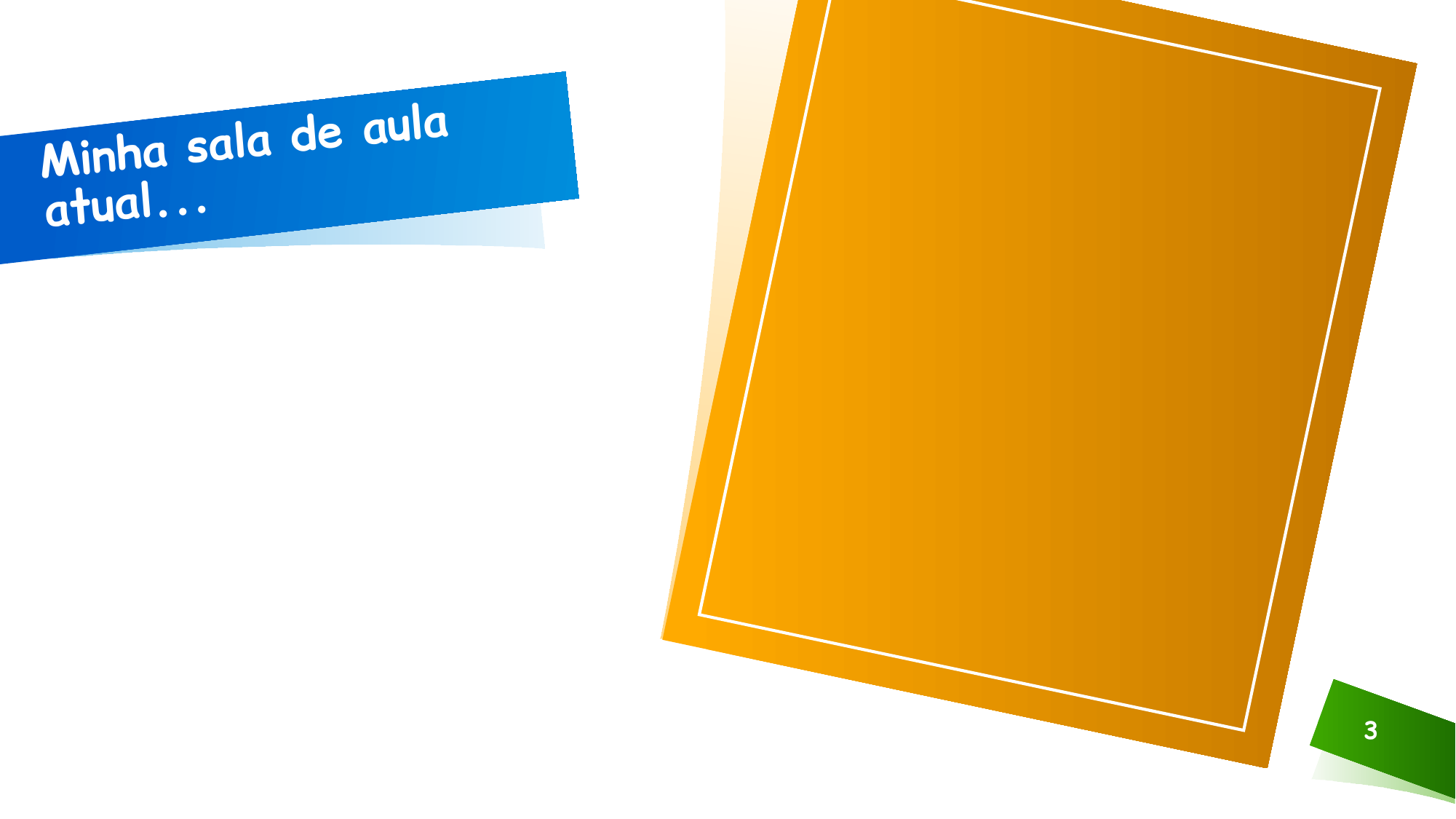

# Minha sala de aula atual...
3